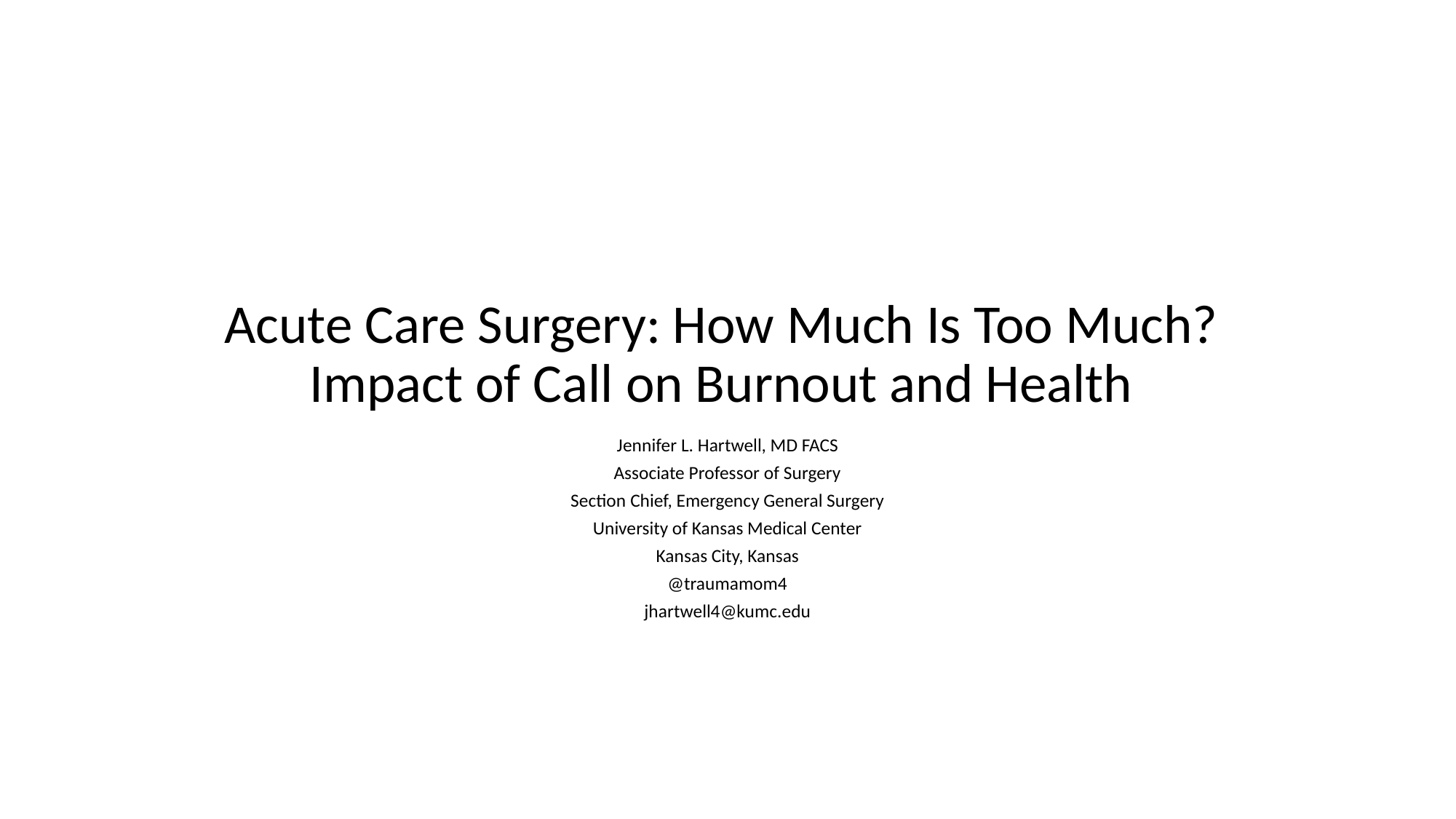

# Acute Care Surgery: How Much Is Too Much? Impact of Call on Burnout and Health
Jennifer L. Hartwell, MD FACS
Associate Professor of Surgery
Section Chief, Emergency General Surgery
University of Kansas Medical Center
Kansas City, Kansas
@traumamom4
jhartwell4@kumc.edu